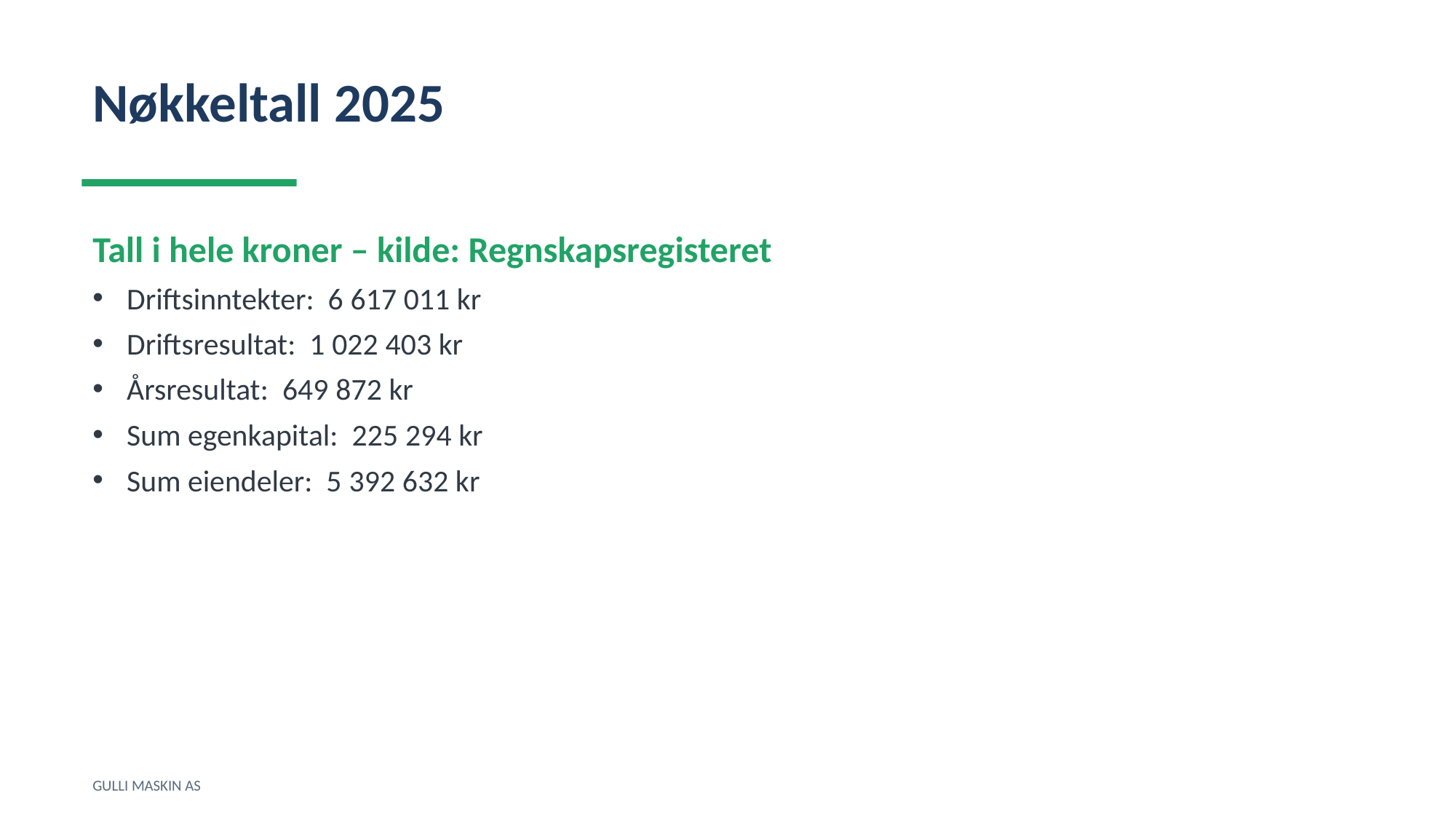

Nøkkeltall 2025

Tall i hele kroner – kilde: Regnskapsregisteret
Driftsinntekter:  6 617 011 kr
Driftsresultat:  1 022 403 kr
Årsresultat:  649 872 kr
Sum egenkapital:  225 294 kr
Sum eiendeler:  5 392 632 kr
GULLI MASKIN AS